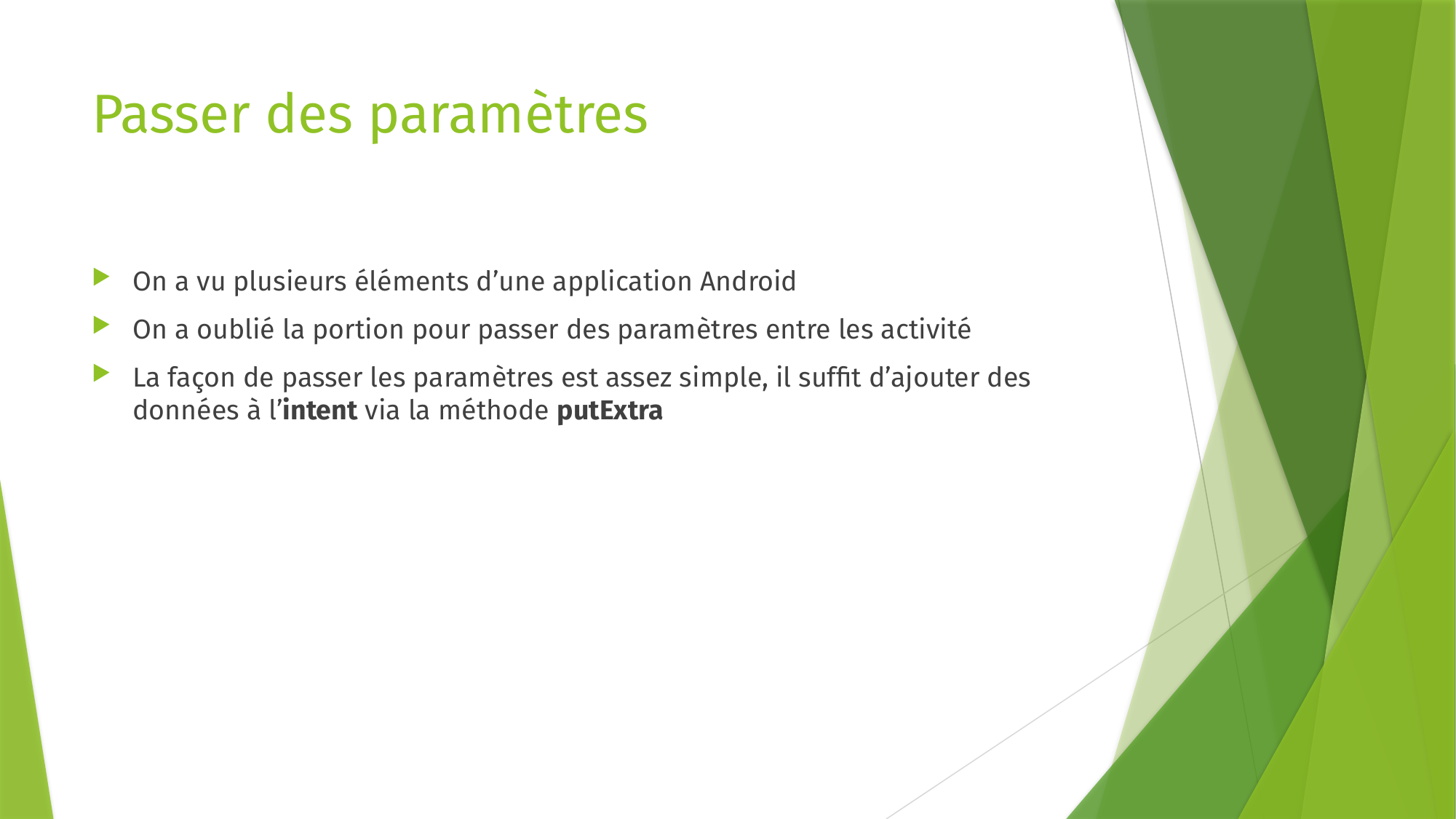

# Passer des paramètres
On a vu plusieurs éléments d’une application Android
On a oublié la portion pour passer des paramètres entre les activité
La façon de passer les paramètres est assez simple, il suffit d’ajouter des données à l’intent via la méthode putExtra